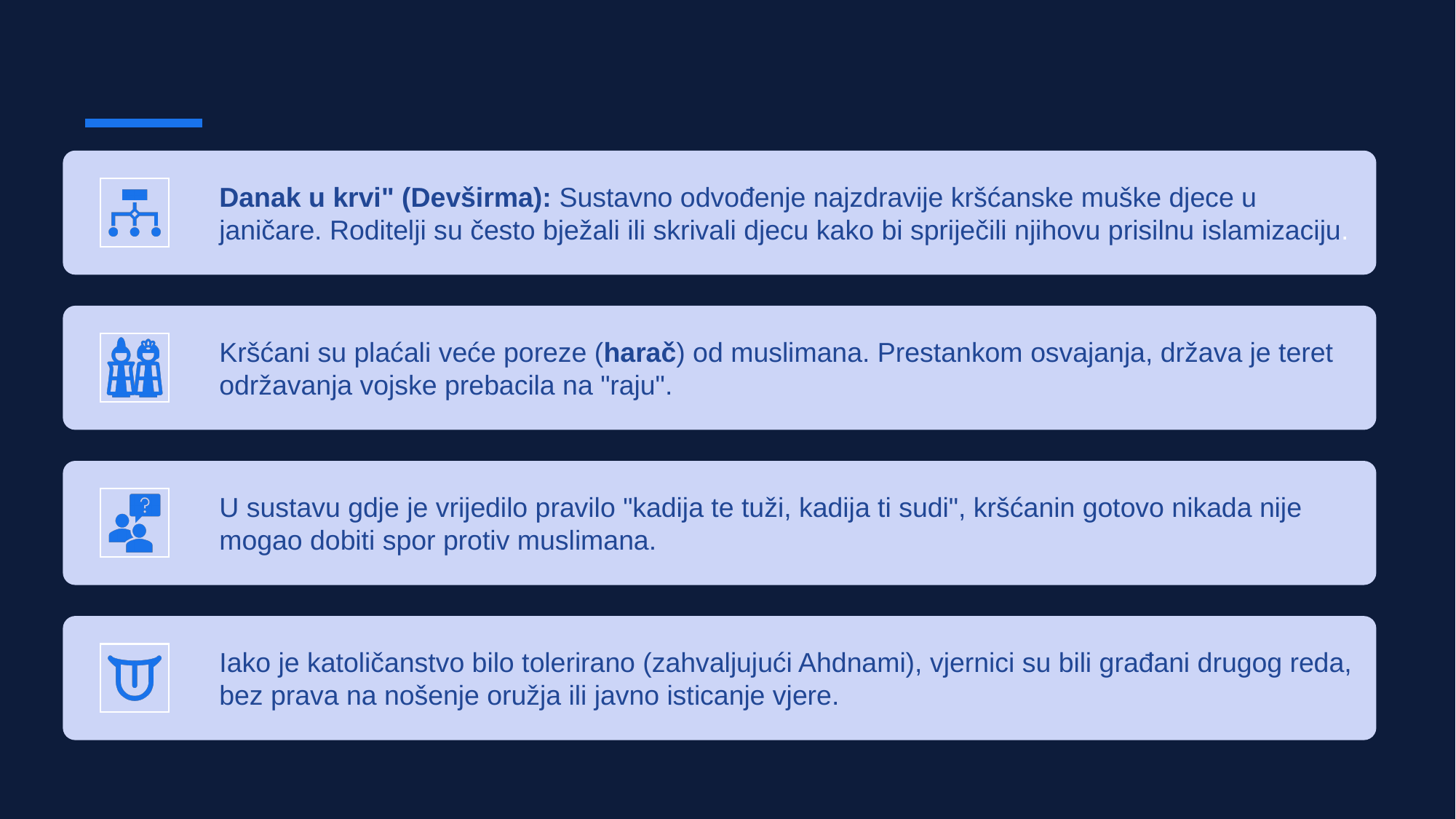

Danak u krvi" (Devširma): Sustavno odvođenje najzdravije kršćanske muške djece u janičare. Roditelji su često bježali ili skrivali djecu kako bi spriječili njihovu prisilnu islamizaciju.
Kršćani su plaćali veće poreze (harač) od muslimana. Prestankom osvajanja, država je teret održavanja vojske prebacila na "raju".
U sustavu gdje je vrijedilo pravilo "kadija te tuži, kadija ti sudi", kršćanin gotovo nikada nije mogao dobiti spor protiv muslimana.
Iako je katoličanstvo bilo tolerirano (zahvaljujući Ahdnami), vjernici su bili građani drugog reda, bez prava na nošenje oružja ili javno isticanje vjere.